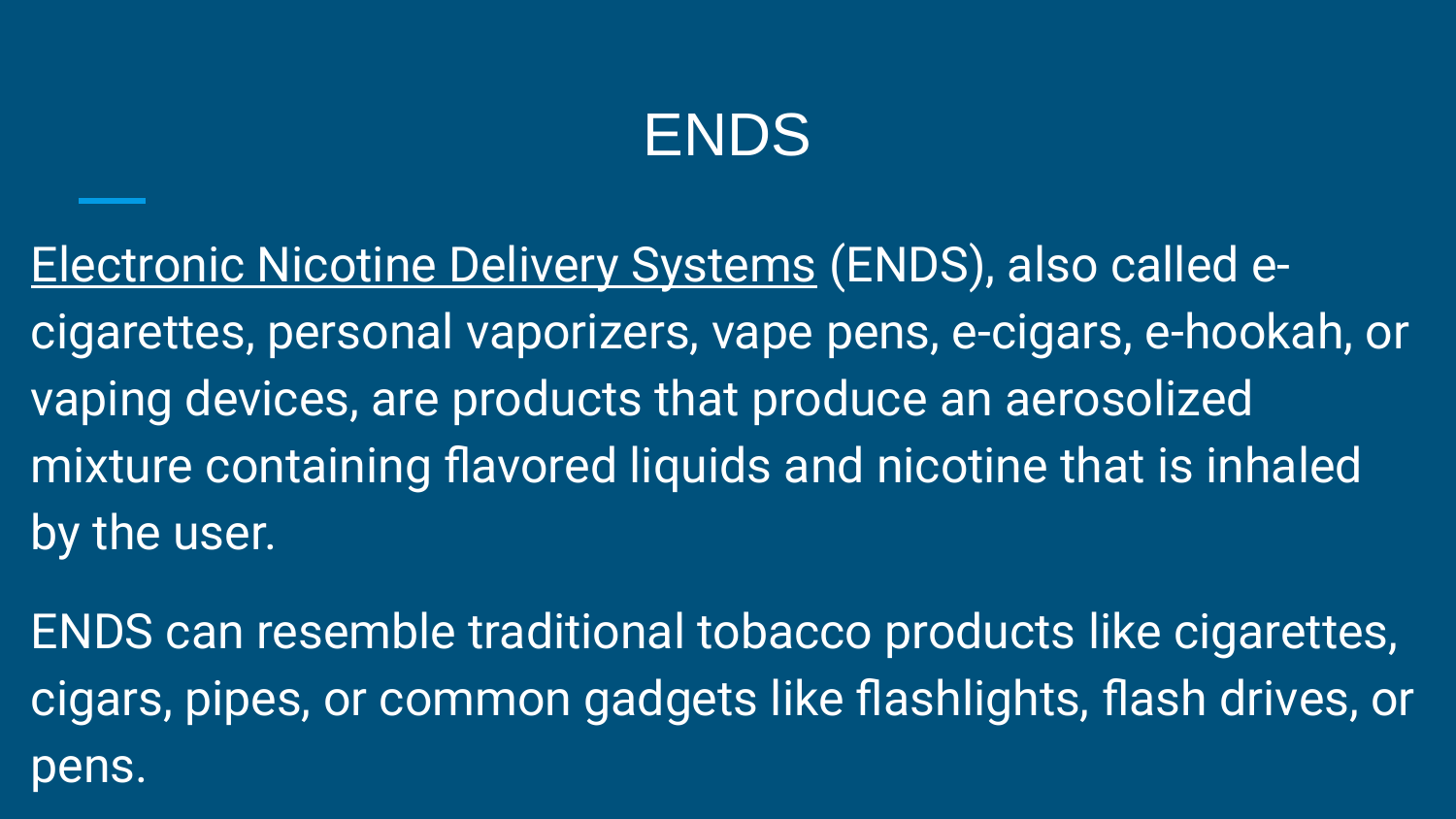

# ENDS
Electronic Nicotine Delivery Systems (ENDS), also called e-cigarettes, personal vaporizers, vape pens, e-cigars, e-hookah, or vaping devices, are products that produce an aerosolized mixture containing flavored liquids and nicotine that is inhaled by the user.
ENDS can resemble traditional tobacco products like cigarettes, cigars, pipes, or common gadgets like flashlights, flash drives, or pens.